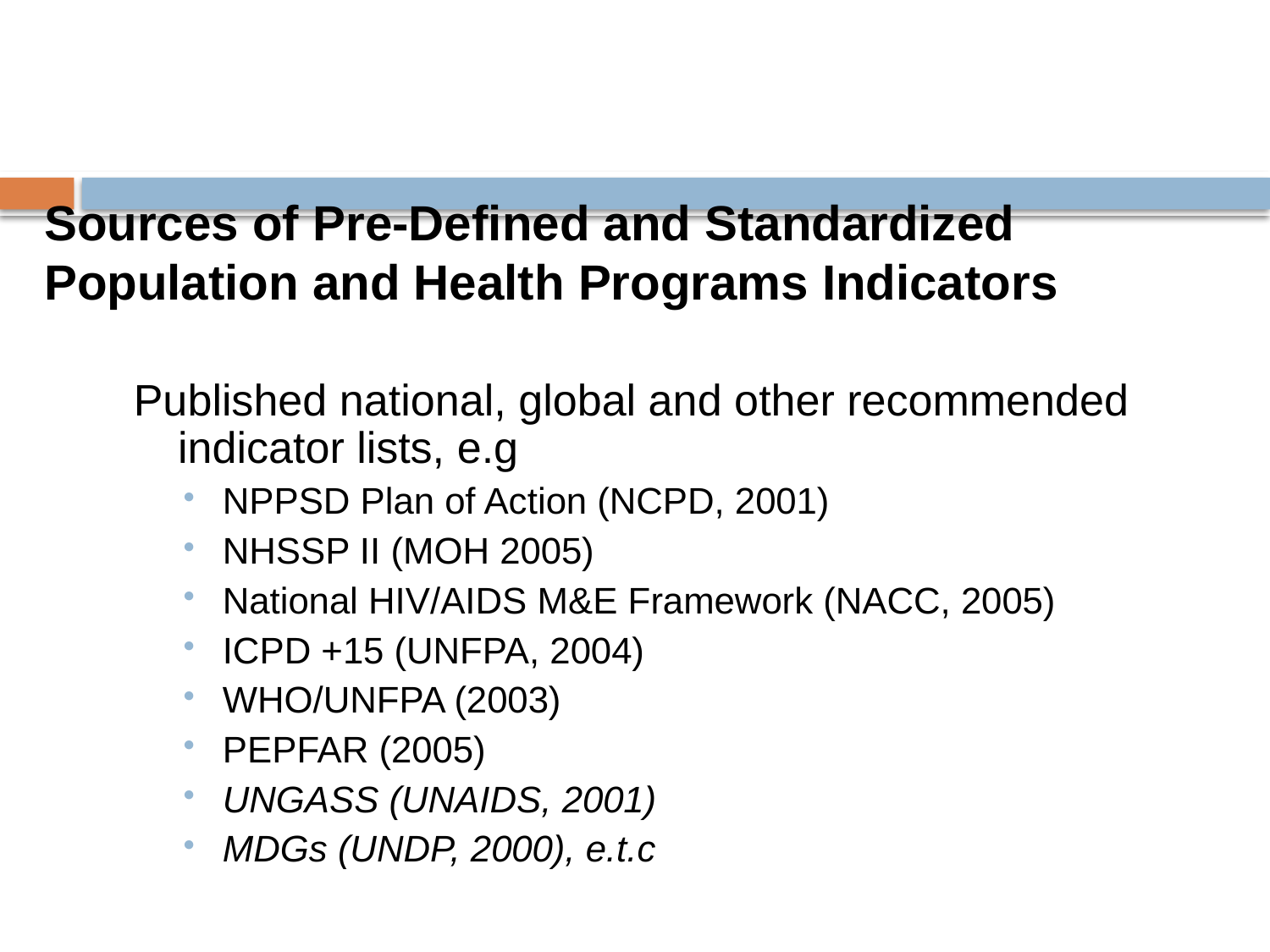

# Sources of Pre-Defined and Standardized Population and Health Programs Indicators
Published national, global and other recommended indicator lists, e.g
NPPSD Plan of Action (NCPD, 2001)
NHSSP II (MOH 2005)
National HIV/AIDS M&E Framework (NACC, 2005)
ICPD +15 (UNFPA, 2004)
WHO/UNFPA (2003)
PEPFAR (2005)
UNGASS (UNAIDS, 2001)
MDGs (UNDP, 2000), e.t.c

141